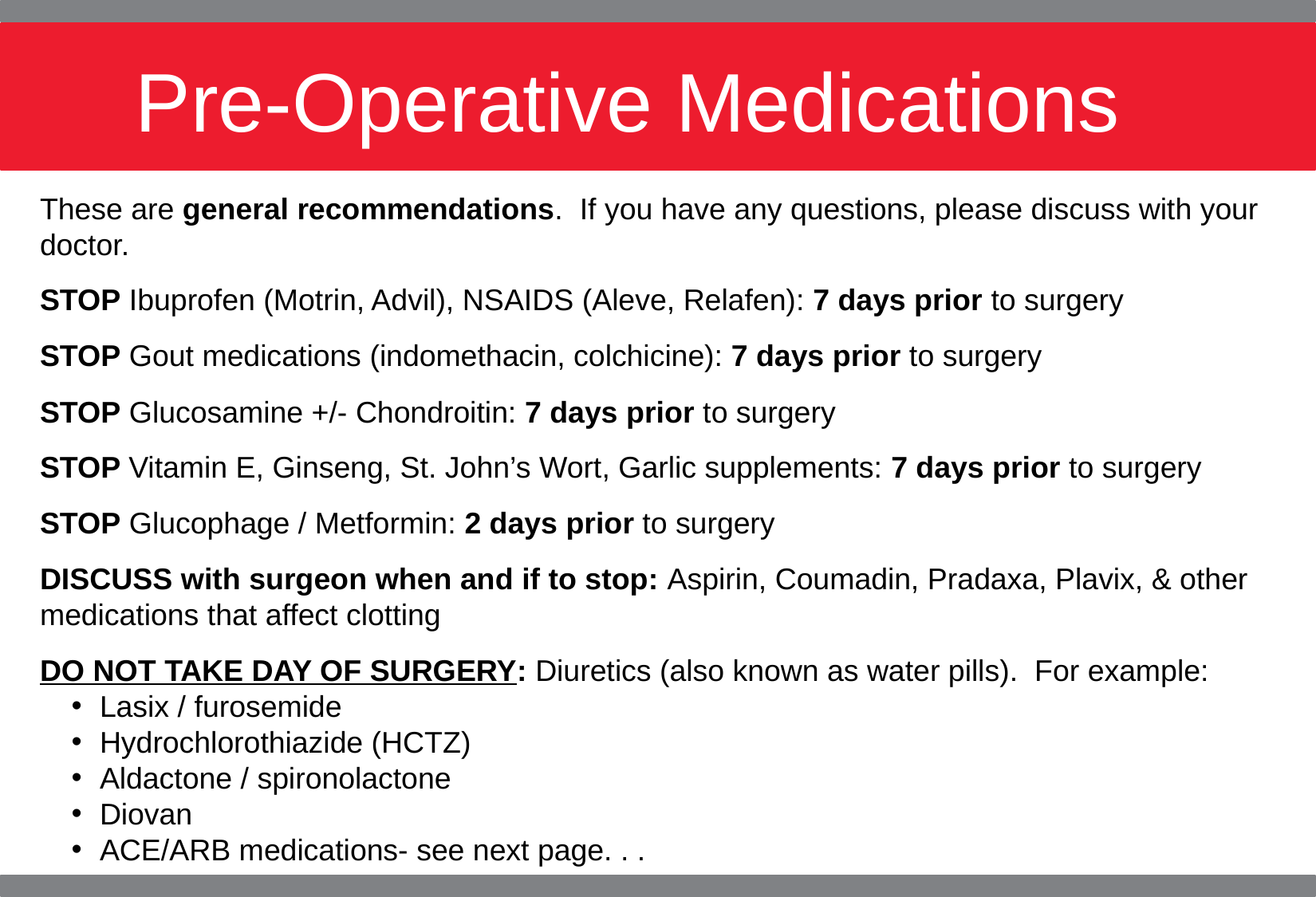

# Pre-Operative Medications
These are general recommendations.  If you have any questions, please discuss with your doctor.
STOP Ibuprofen (Motrin, Advil), NSAIDS (Aleve, Relafen): 7 days prior to surgery
STOP Gout medications (indomethacin, colchicine): 7 days prior to surgery
STOP Glucosamine +/- Chondroitin: 7 days prior to surgery
STOP Vitamin E, Ginseng, St. John’s Wort, Garlic supplements: 7 days prior to surgery
STOP Glucophage / Metformin: 2 days prior to surgery
DISCUSS with surgeon when and if to stop: Aspirin, Coumadin, Pradaxa, Plavix, & other medications that affect clotting
DO NOT TAKE DAY OF SURGERY: Diuretics (also known as water pills).  For example:
Lasix / furosemide
Hydrochlorothiazide (HCTZ)
Aldactone / spironolactone
Diovan
ACE/ARB medications- see next page. . .